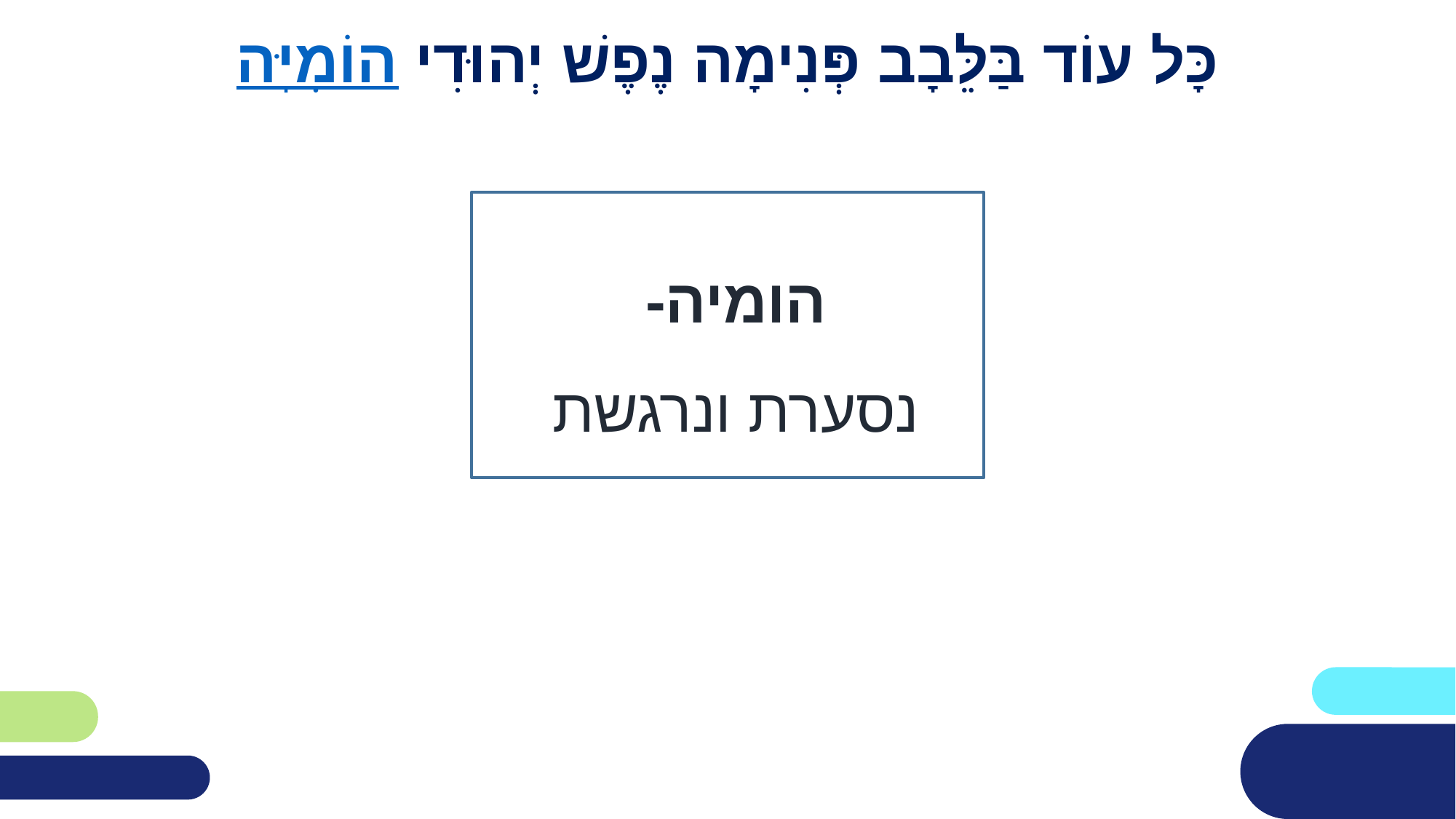

# כָּל עוֹד בַּלֵּבָב פְּנִימָה נֶפֶשׁ יְהוּדִי הוֹמִיָּה
הומיה-
נסערת ונרגשת